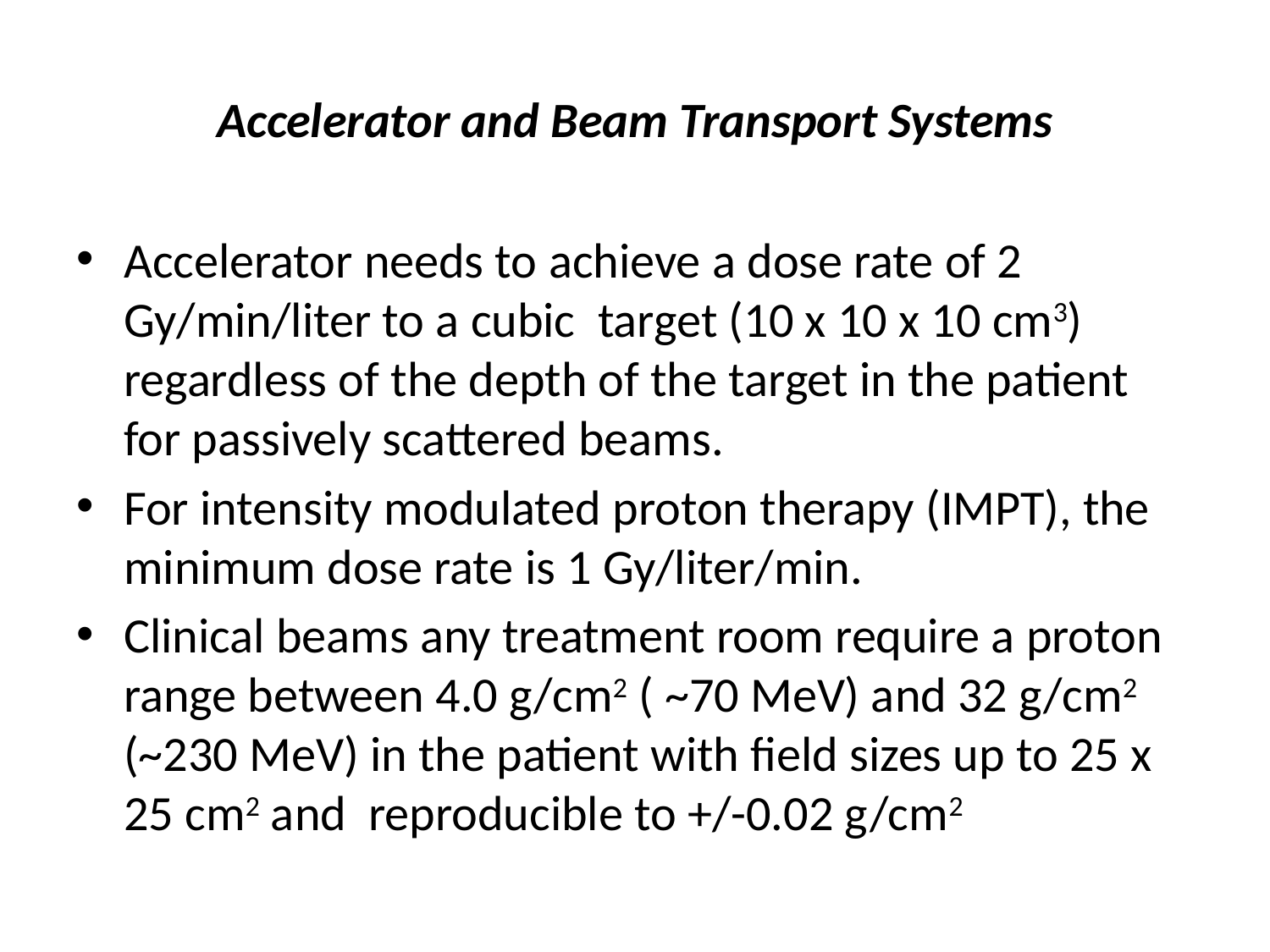

# Accelerator and Beam Transport Systems
Accelerator needs to achieve a dose rate of 2 Gy/min/liter to a cubic  target (10 x 10 x 10 cm3) regardless of the depth of the target in the patient for passively scattered beams.
For intensity modulated proton therapy (IMPT), the minimum dose rate is 1 Gy/liter/min.
Clinical beams any treatment room require a proton range between 4.0 g/cm2 ( ~70 MeV) and 32 g/cm2 (~230 MeV) in the patient with field sizes up to 25 x 25 cm2 and  reproducible to +/-0.02 g/cm2